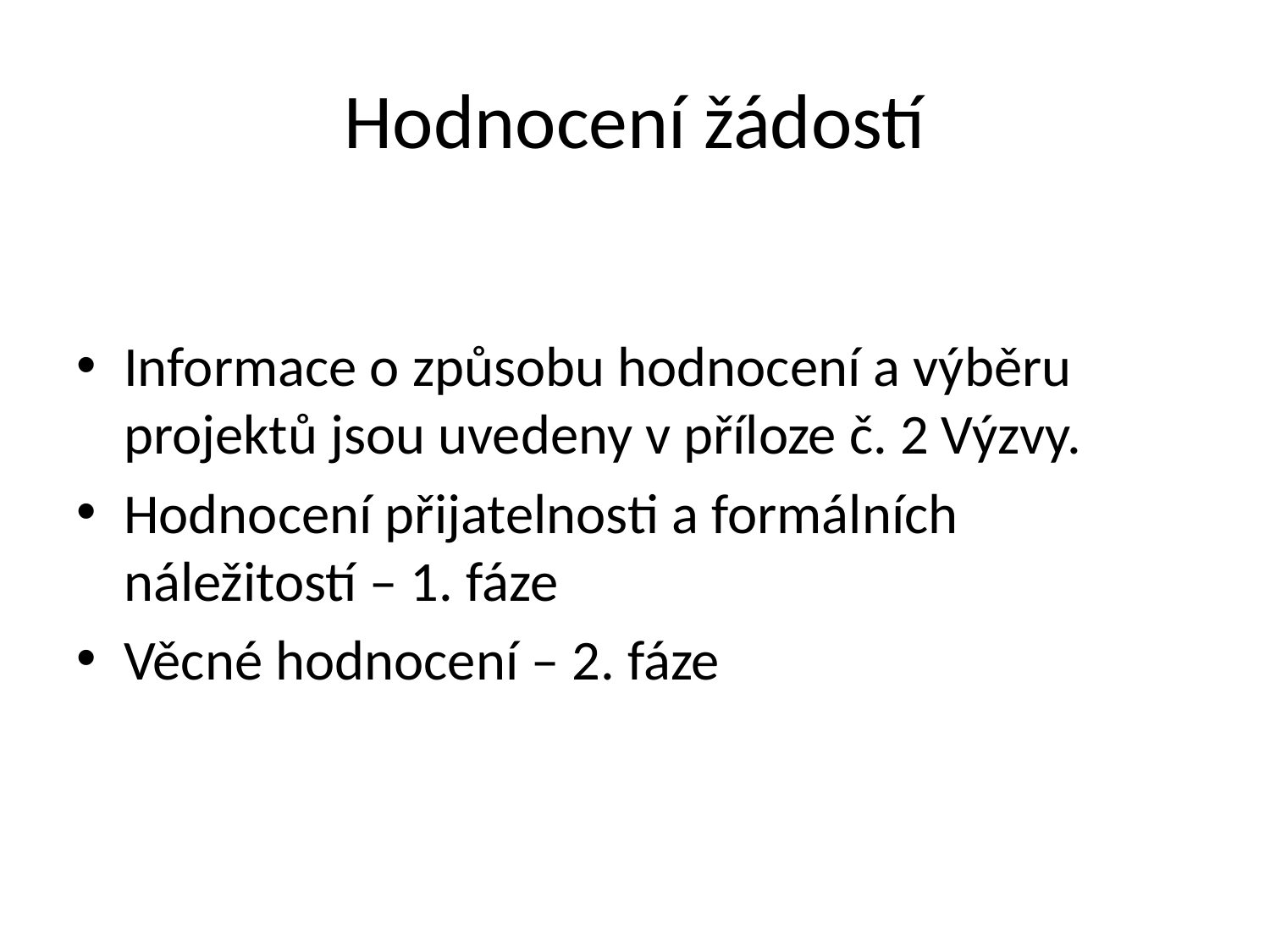

# Hodnocení žádostí
Informace o způsobu hodnocení a výběru projektů jsou uvedeny v příloze č. 2 Výzvy.
Hodnocení přijatelnosti a formálních náležitostí – 1. fáze
Věcné hodnocení – 2. fáze